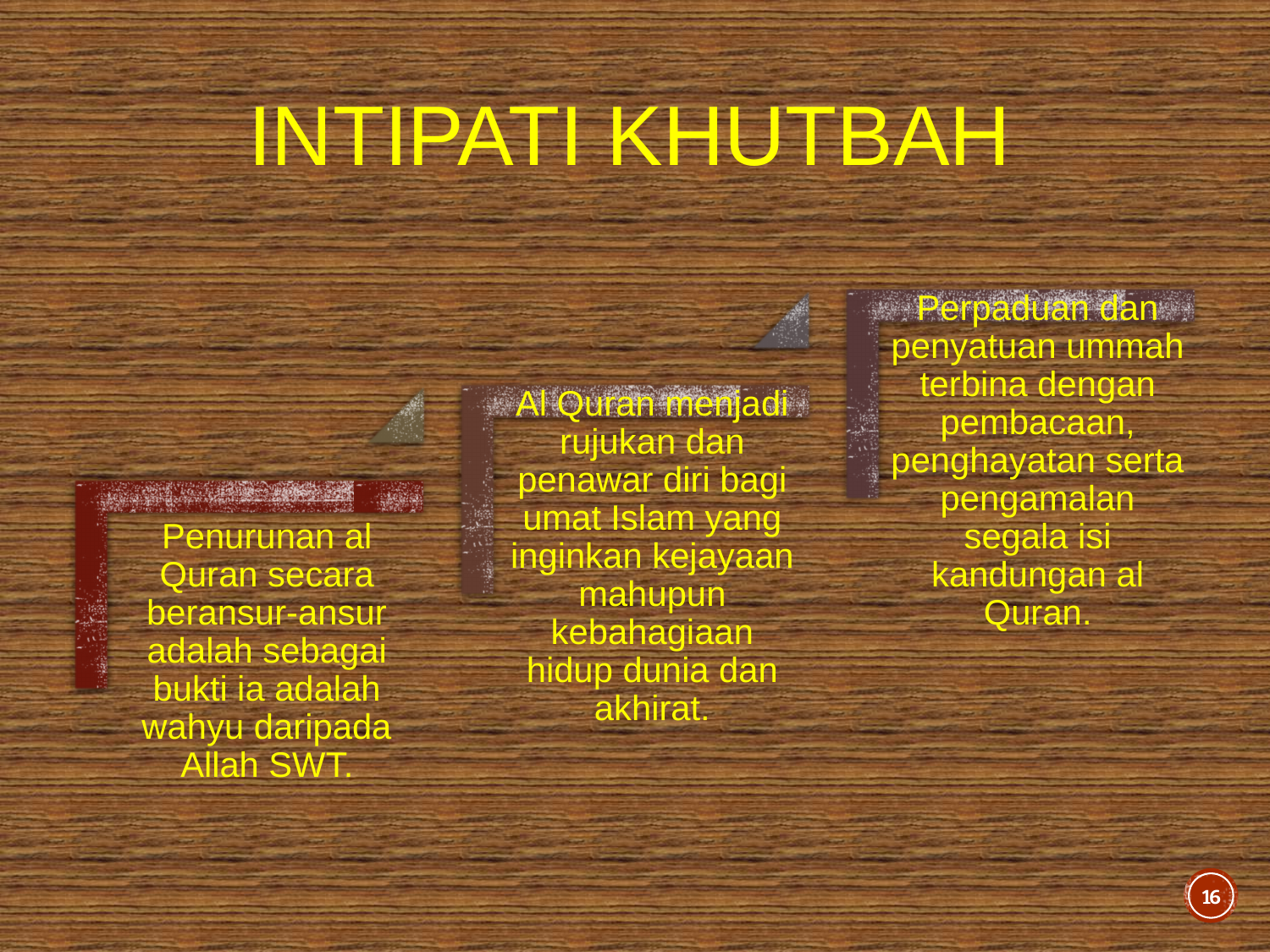

INTIPATI KHUTBAH
Penurunan al Quran secara beransur-ansur adalah sebagai bukti ia adalah wahyu daripada Allah SWT.
Al Quran menjadi rujukan dan penawar diri bagi umat Islam yang inginkan kejayaan mahupun kebahagiaan hidup dunia dan akhirat.
Perpaduan dan penyatuan ummah terbina dengan pembacaan, penghayatan serta pengamalan segala isi kandungan al Quran.
16